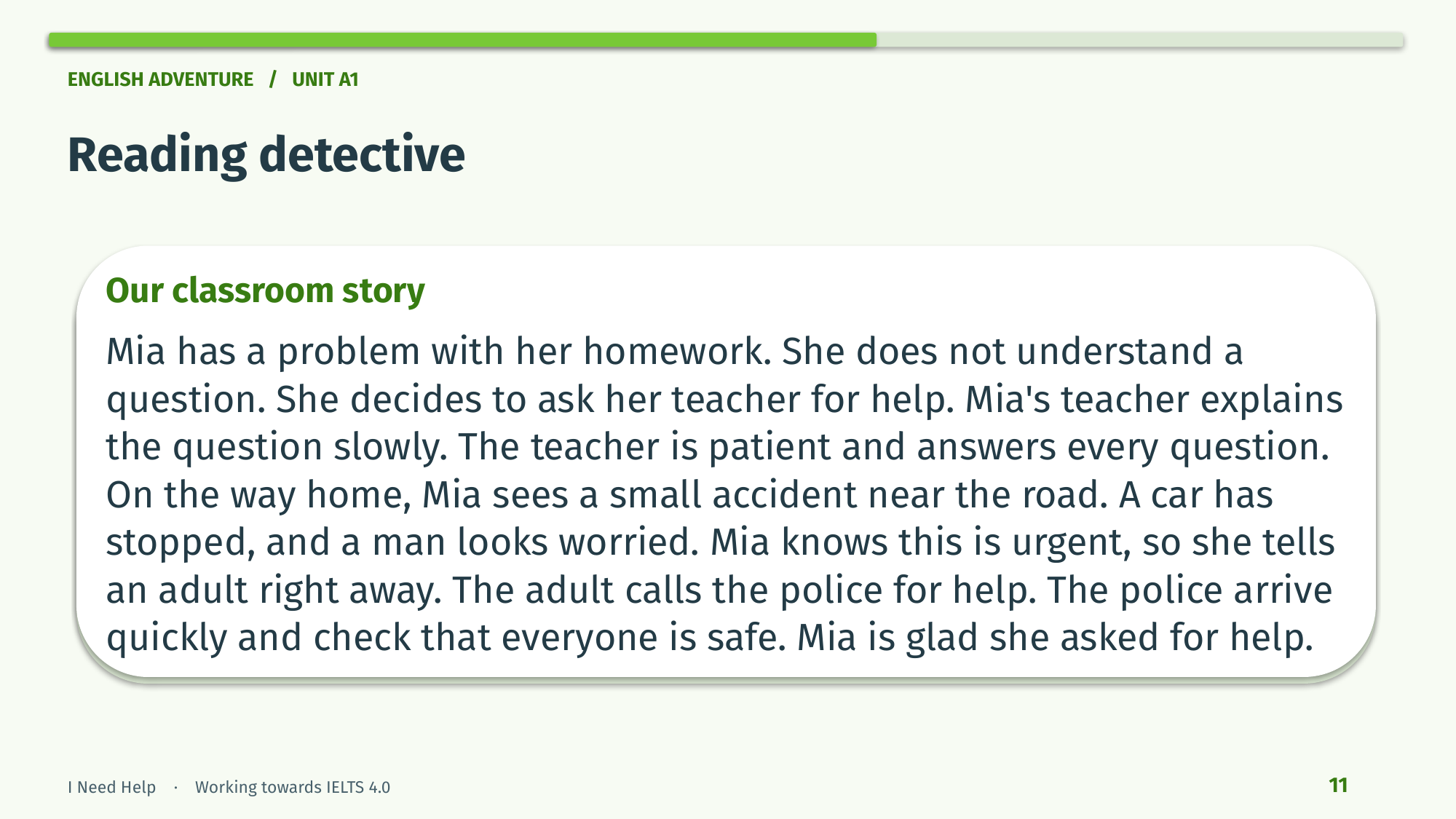

ENGLISH ADVENTURE   /   UNIT A1
Reading detective

Our classroom story
Mia has a problem with her homework. She does not understand a question. She decides to ask her teacher for help. Mia's teacher explains the question slowly. The teacher is patient and answers every question. On the way home, Mia sees a small accident near the road. A car has stopped, and a man looks worried. Mia knows this is urgent, so she tells an adult right away. The adult calls the police for help. The police arrive quickly and check that everyone is safe. Mia is glad she asked for help.
11
I Need Help    ·    Working towards IELTS 4.0